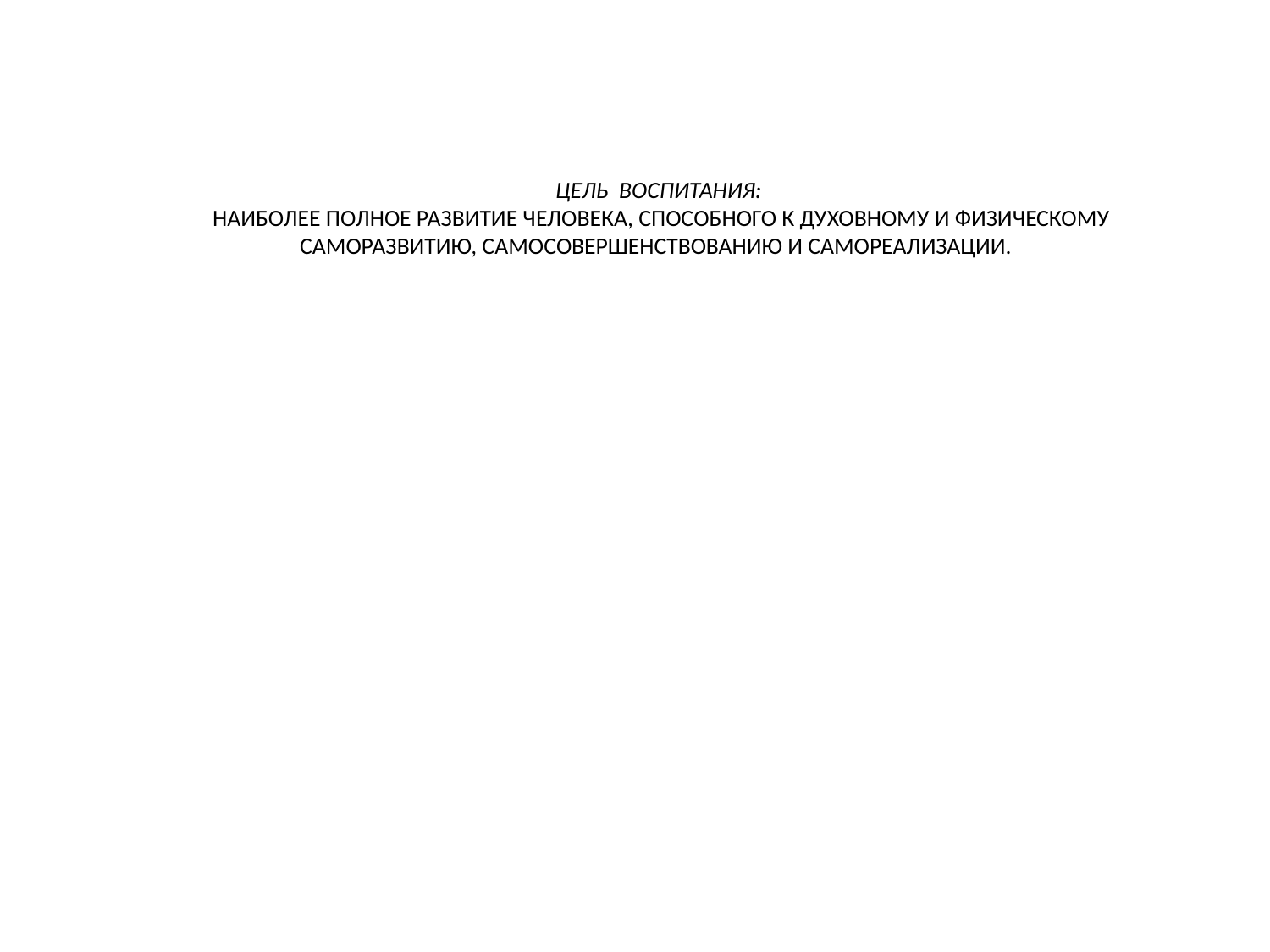

# ЦЕЛЬ  ВОСПИТАНИЯ: Наиболее полное развитие человека, способного к духовному и физическому саморазвитию, самосовершенствованию и самореализации.